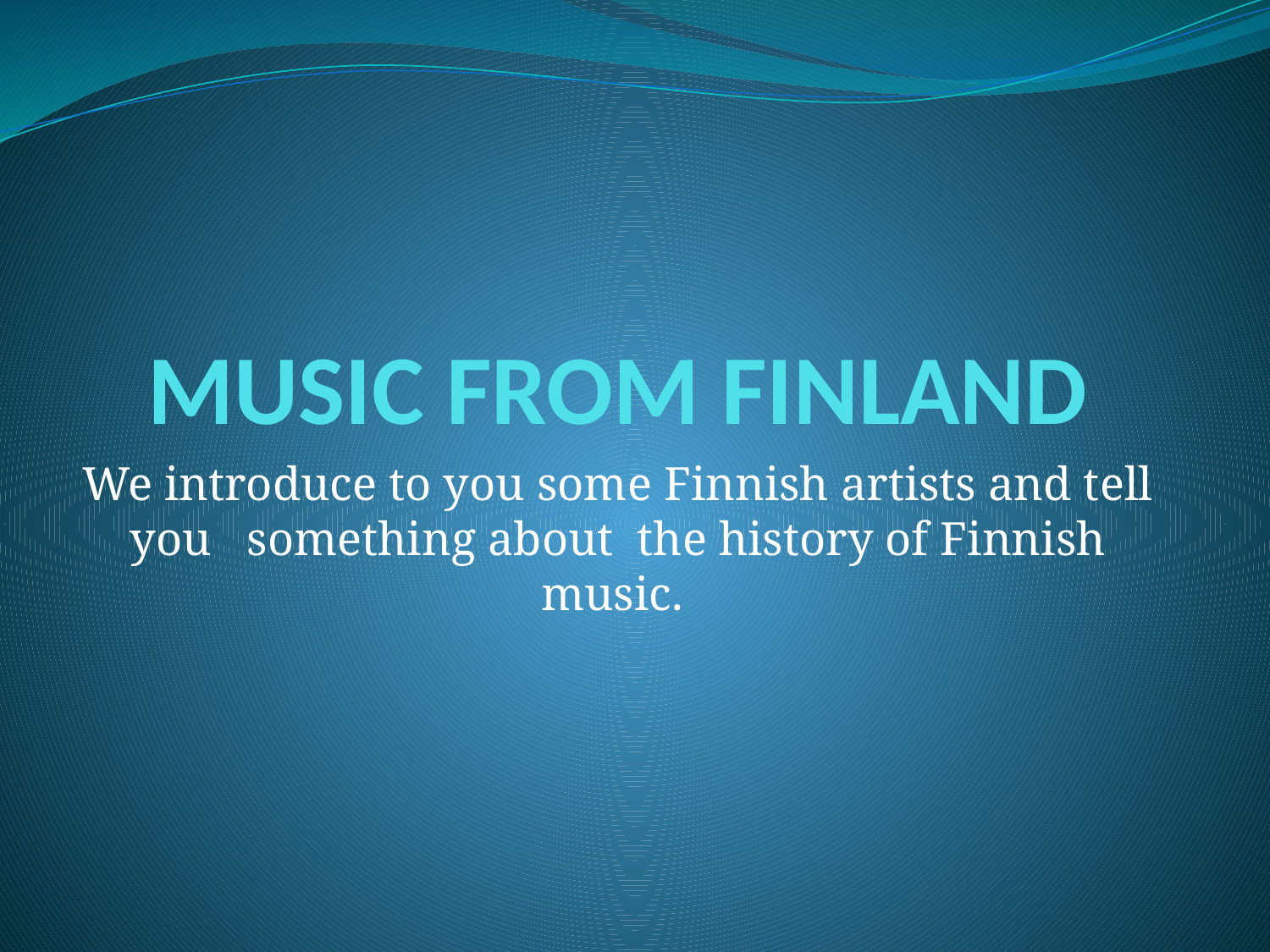

# MUSIC FROM FINLAND
We introduce to you some Finnish artists and tell you   something about  the history of Finnish music.